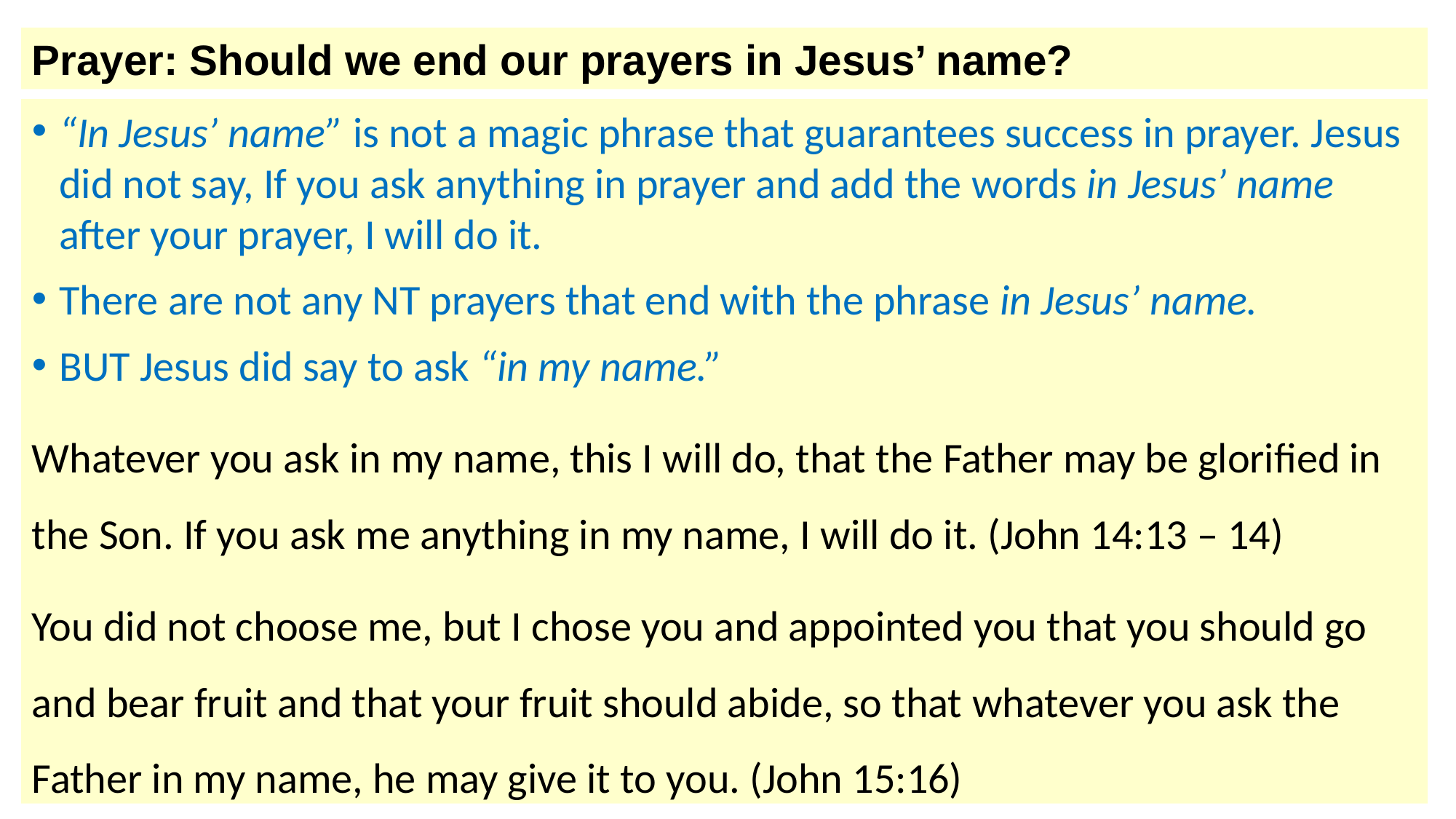

Prayer: Should we end our prayers in Jesus’ name?
“In Jesus’ name” is not a magic phrase that guarantees success in prayer. Jesus did not say, If you ask anything in prayer and add the words in Jesus’ name after your prayer, I will do it.
There are not any NT prayers that end with the phrase in Jesus’ name.
BUT Jesus did say to ask “in my name.”
Whatever you ask in my name, this I will do, that the Father may be glorified in the Son. If you ask me anything in my name, I will do it. (John 14:13 – 14)
You did not choose me, but I chose you and appointed you that you should go and bear fruit and that your fruit should abide, so that whatever you ask the Father in my name, he may give it to you. (John 15:16)